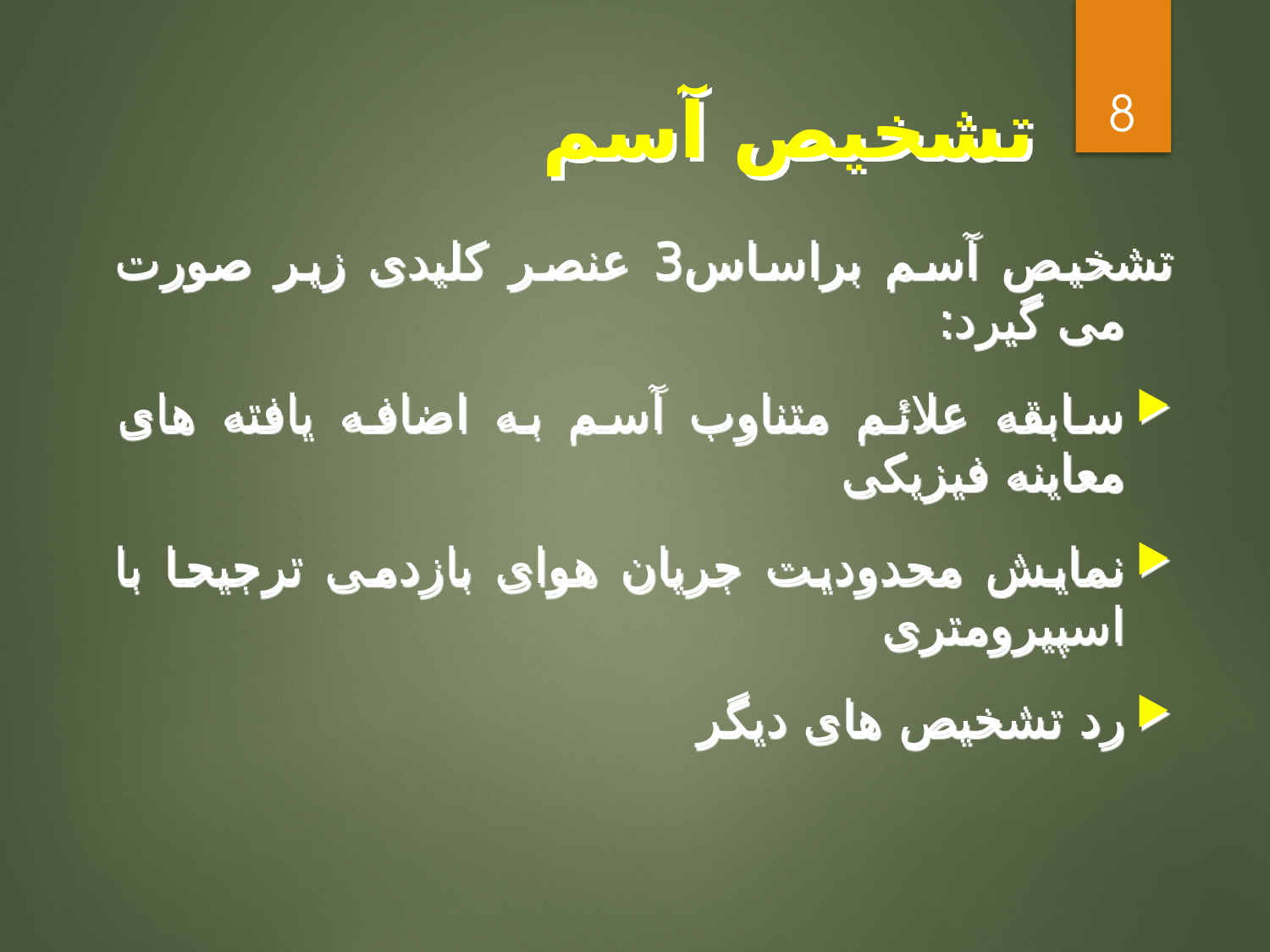

8
# تشخیص آسم
تشخیص آسم براساس3 عنصر کلیدی زیر صورت می گیرد:
سابقه علائم متناوب آسم به اضافه یافته های معاینه فیزیکی
نمایش محدودیت جریان هوای بازدمی ترجیحا با اسپیرومتری
رد تشخیص های دیگر